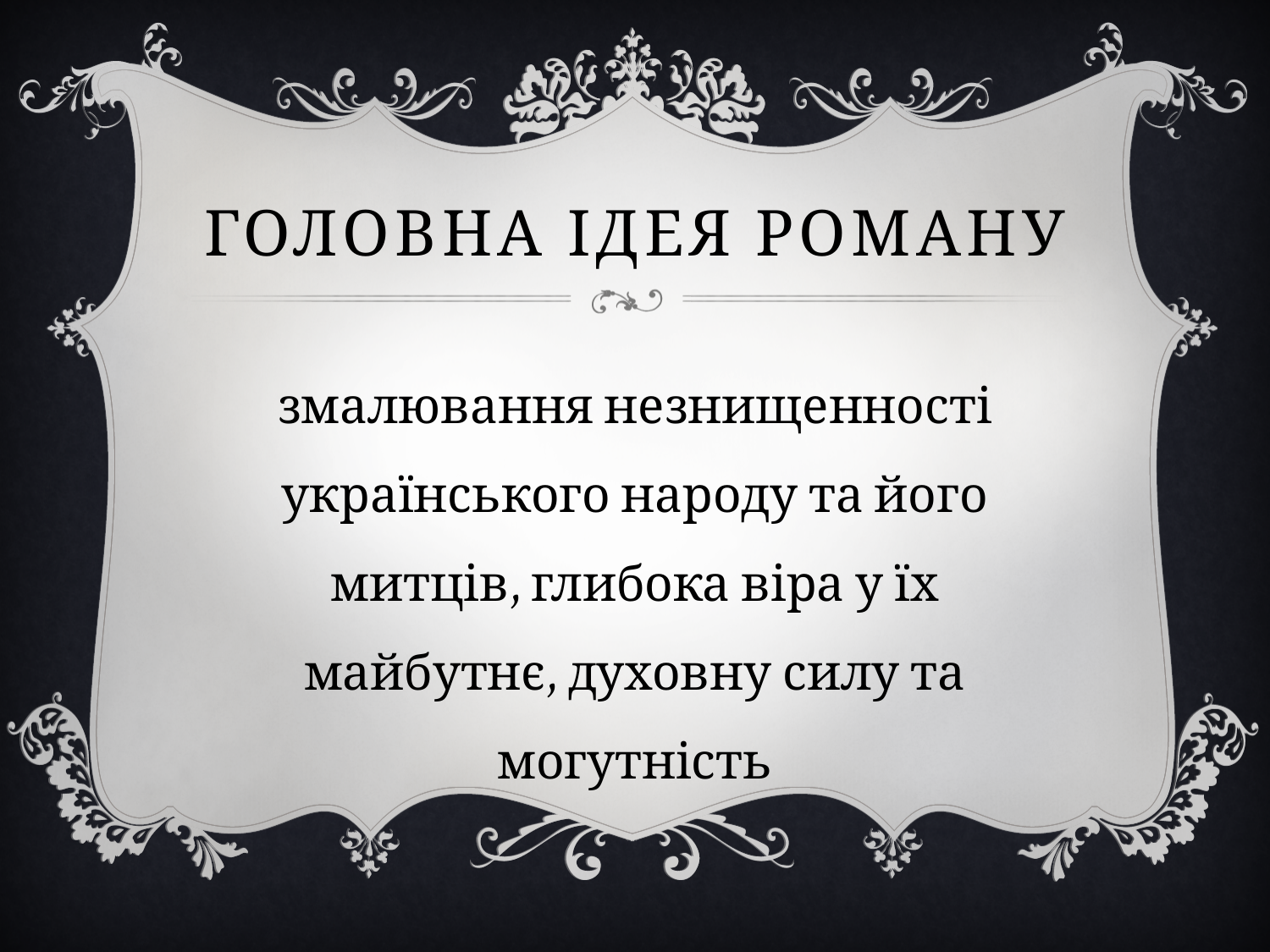

# Головна ідея роману
змалювання незнищенності українського народу та його митців, глибока віра у їх майбутнє, духовну силу та могутність